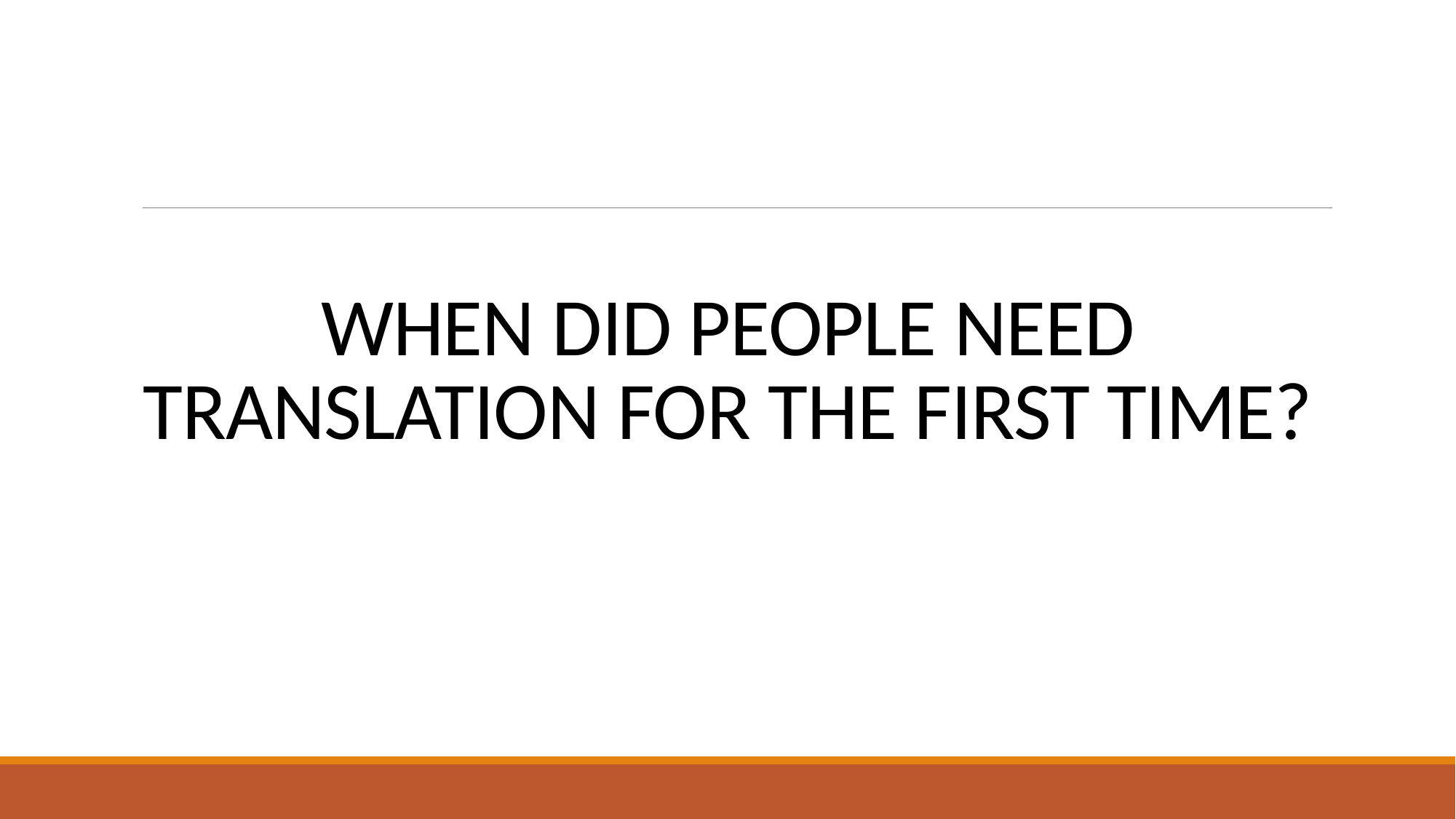

# WHEN DID PEOPLE NEED TRANSLATION FOR THE FIRST TIME?